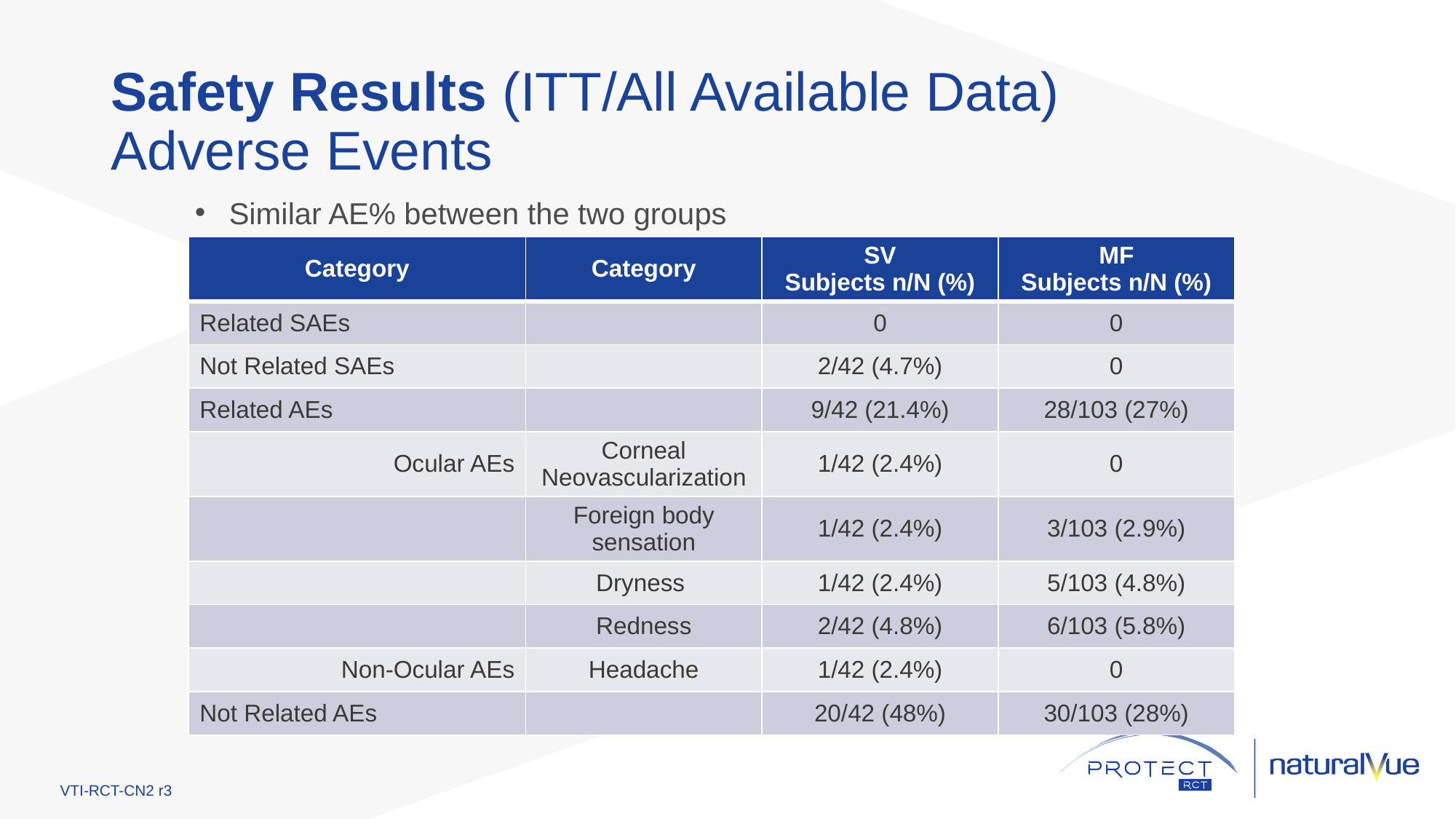

# Safety Results (ITT/All Available Data) Adverse Events
Similar AE% between the two groups
| Category | Category | SV Subjects n/N (%) | MF Subjects n/N (%) |
| --- | --- | --- | --- |
| Related SAEs |  | 0 | 0 |
| Not Related SAEs |  | 2/42 (4.7%) | 0 |
| Related AEs |  | 9/42 (21.4%) | 28/103 (27%) |
| Ocular AEs | Corneal Neovascularization | 1/42 (2.4%) | 0 |
|  | Foreign body sensation | 1/42 (2.4%) | 3/103 (2.9%) |
|  | Dryness | 1/42 (2.4%) | 5/103 (4.8%) |
|  | Redness | 2/42 (4.8%) | 6/103 (5.8%) |
| Non-Ocular AEs | Headache | 1/42 (2.4%) | 0 |
| Not Related AEs |  | 20/42 (48%) | 30/103 (28%) |
VTI-RCT-CN2 r3